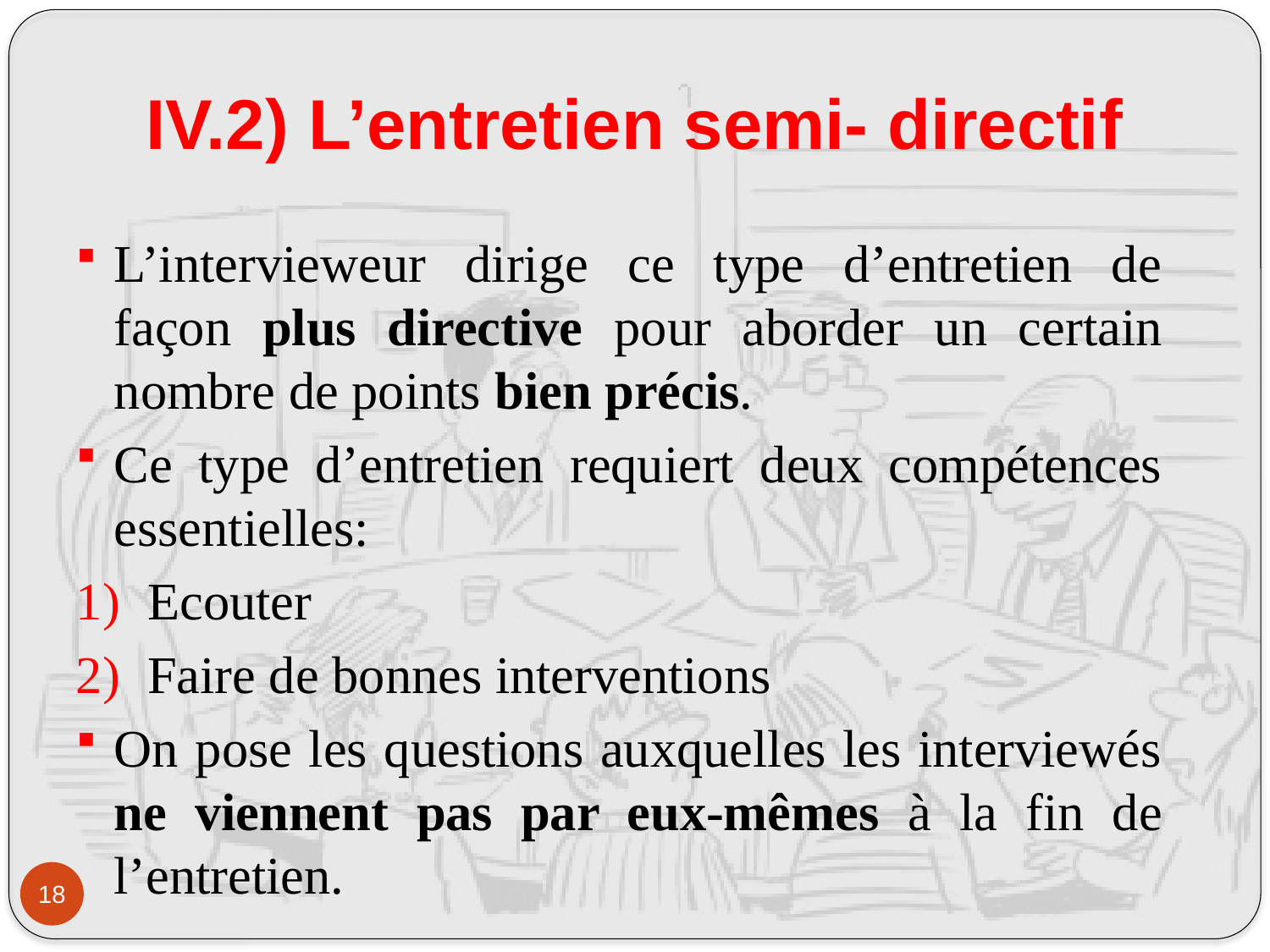

# IV.2) L’entretien semi- directif
L’intervieweur dirige ce type d’entretien de façon plus directive pour aborder un certain nombre de points bien précis.
Ce type d’entretien requiert deux compétences essentielles:
Ecouter
Faire de bonnes interventions
On pose les questions auxquelles les interviewés ne viennent pas par eux-mêmes à la fin de l’entretien.
18